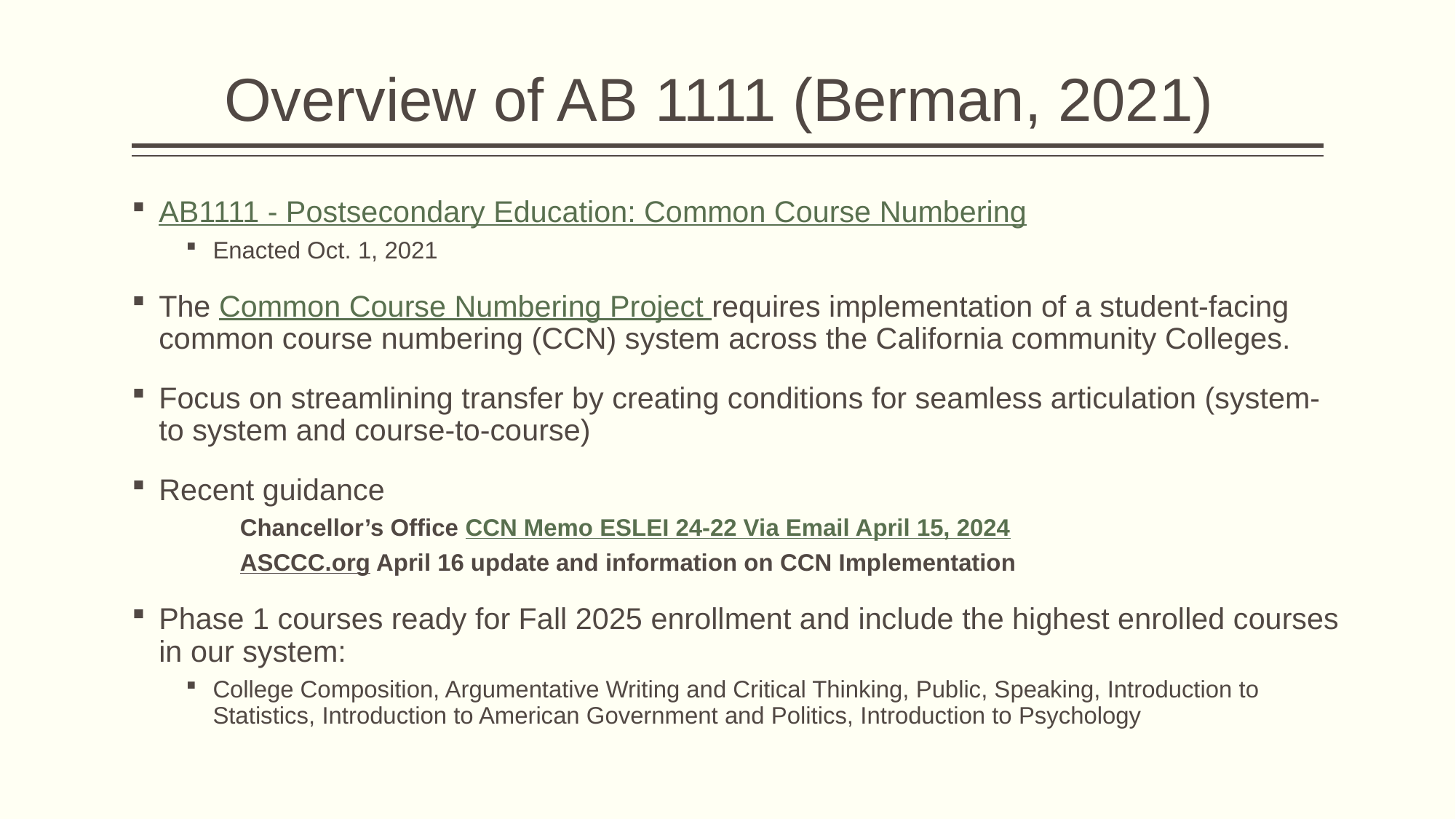

# Overview of AB 1111 (Berman, 2021)
AB1111 - Postsecondary Education: Common Course Numbering
Enacted Oct. 1, 2021
The Common Course Numbering Project requires implementation of a student-facing common course numbering (CCN) system across the California community Colleges.
Focus on streamlining transfer by creating conditions for seamless articulation (system-to system and course-to-course)
Recent guidance
Chancellor’s Office CCN Memo ESLEI 24-22 Via Email April 15, 2024
ASCCC.org April 16 update and information on CCN Implementation
Phase 1 courses ready for Fall 2025 enrollment and include the highest enrolled courses in our system:
College Composition, Argumentative Writing and Critical Thinking, Public, Speaking, Introduction to Statistics, Introduction to American Government and Politics, Introduction to Psychology